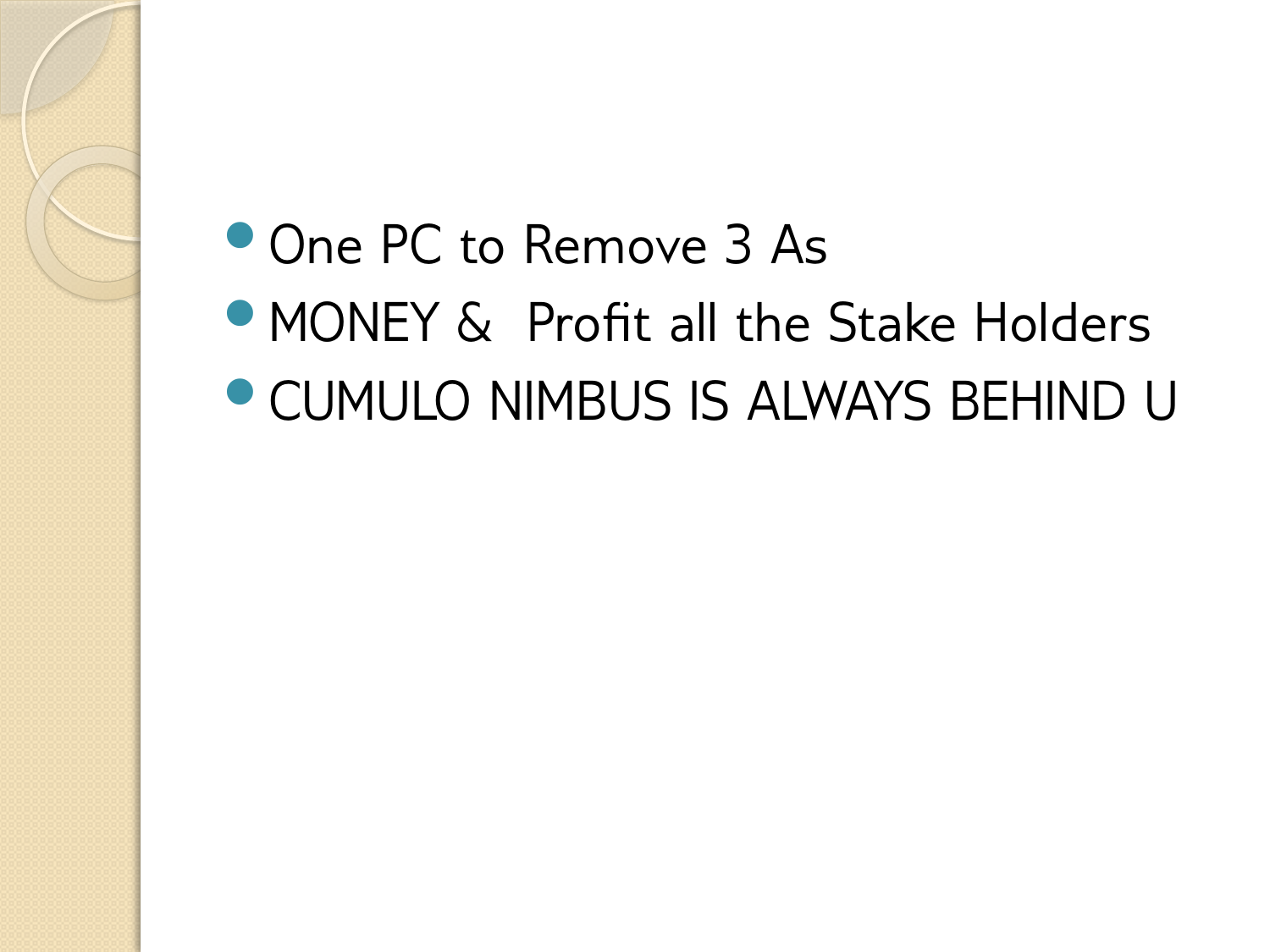

#
One PC to Remove 3 As
MONEY &  Profit all the Stake Holders
CUMULO NIMBUS IS ALWAYS BEHIND U